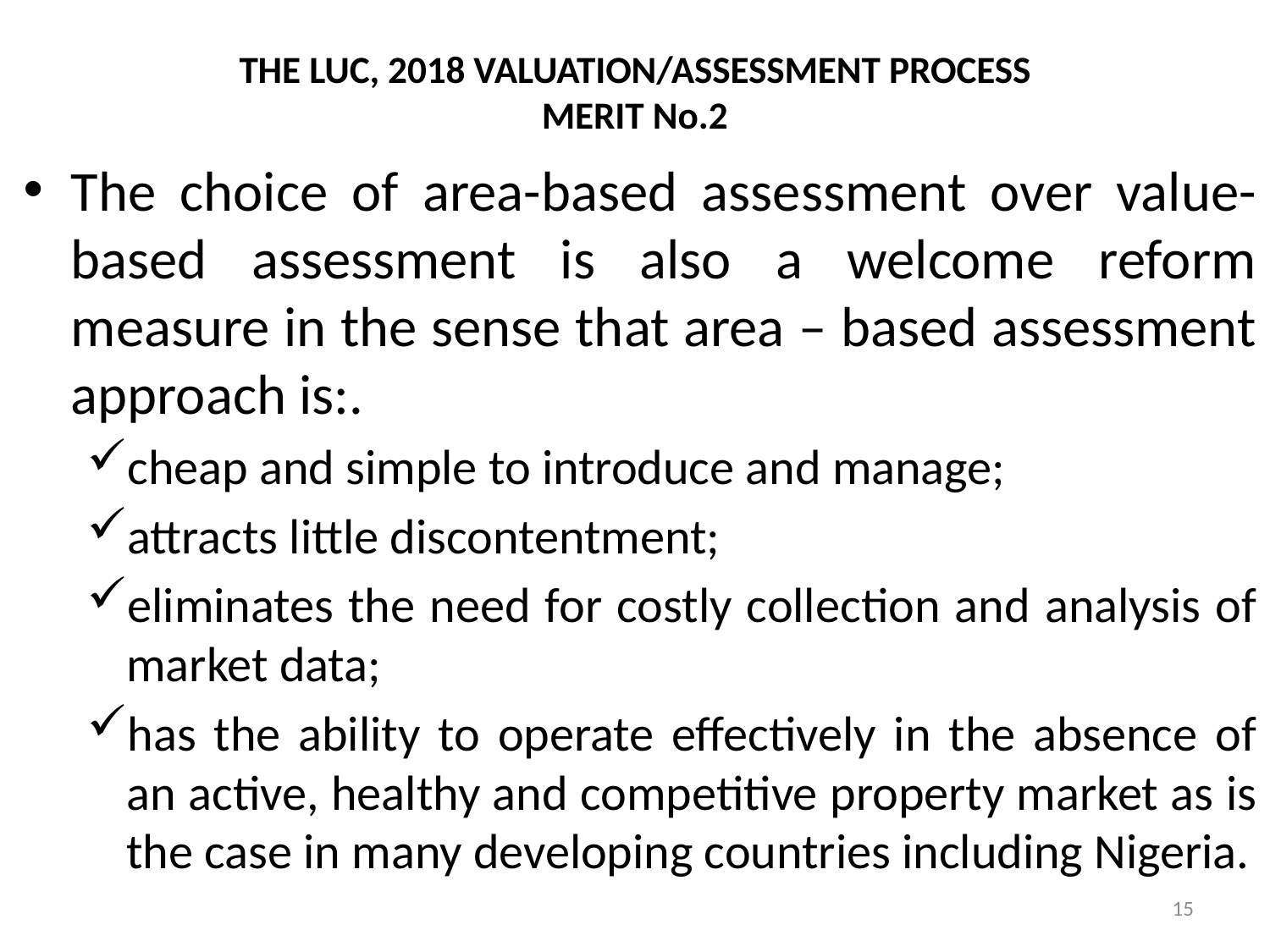

# THE LUC, 2018 VALUATION/ASSESSMENT PROCESS MERIT No.2
The choice of area-based assessment over value-based assessment is also a welcome reform measure in the sense that area – based assessment approach is:.
cheap and simple to introduce and manage;
attracts little discontentment;
eliminates the need for costly collection and analysis of market data;
has the ability to operate effectively in the absence of an active, healthy and competitive property market as is the case in many developing countries including Nigeria.

15